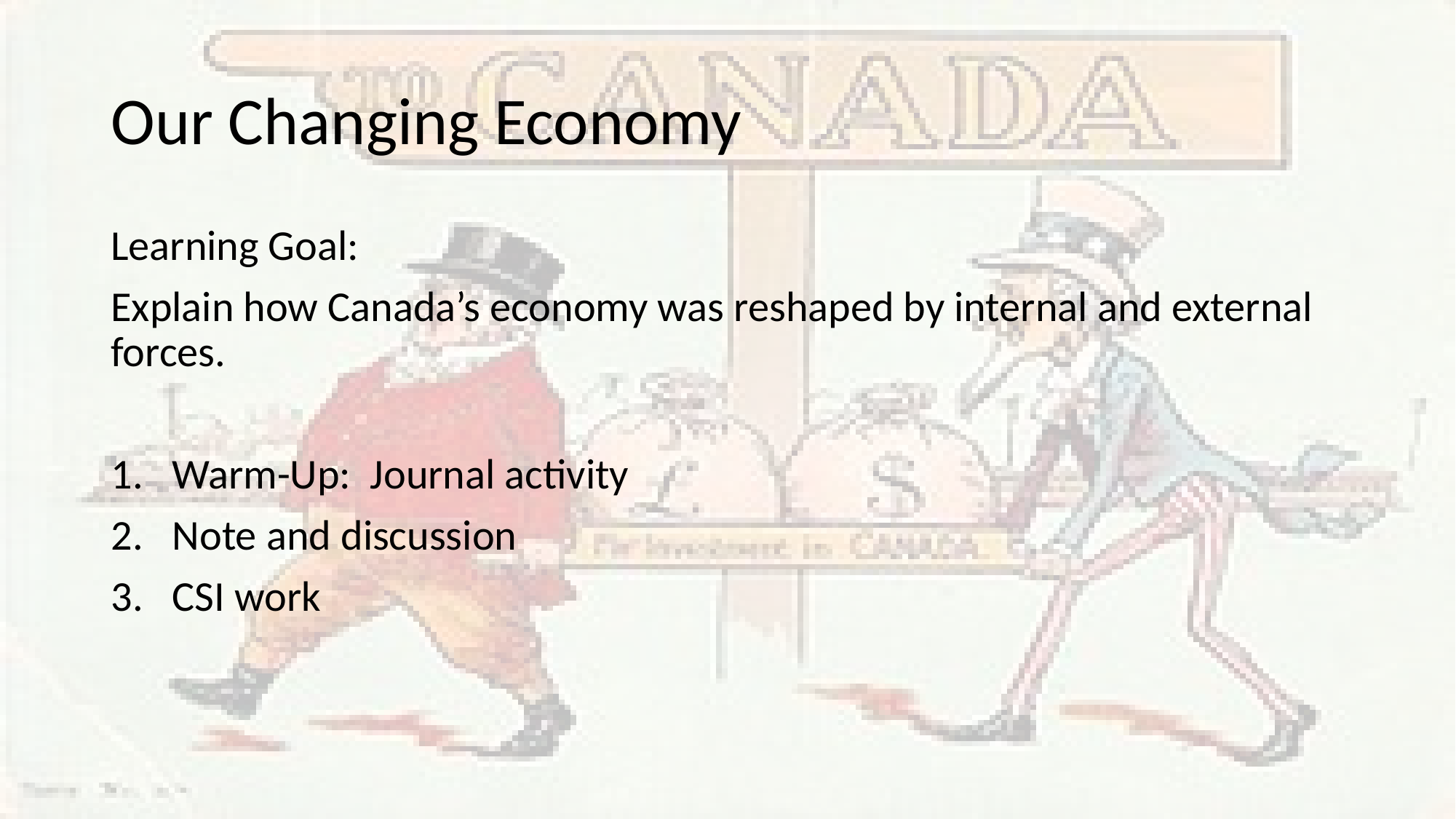

# Our Changing Economy
Learning Goal:
Explain how Canada’s economy was reshaped by internal and external forces.

Warm-Up:  Journal activity
Note and discussion
CSI work